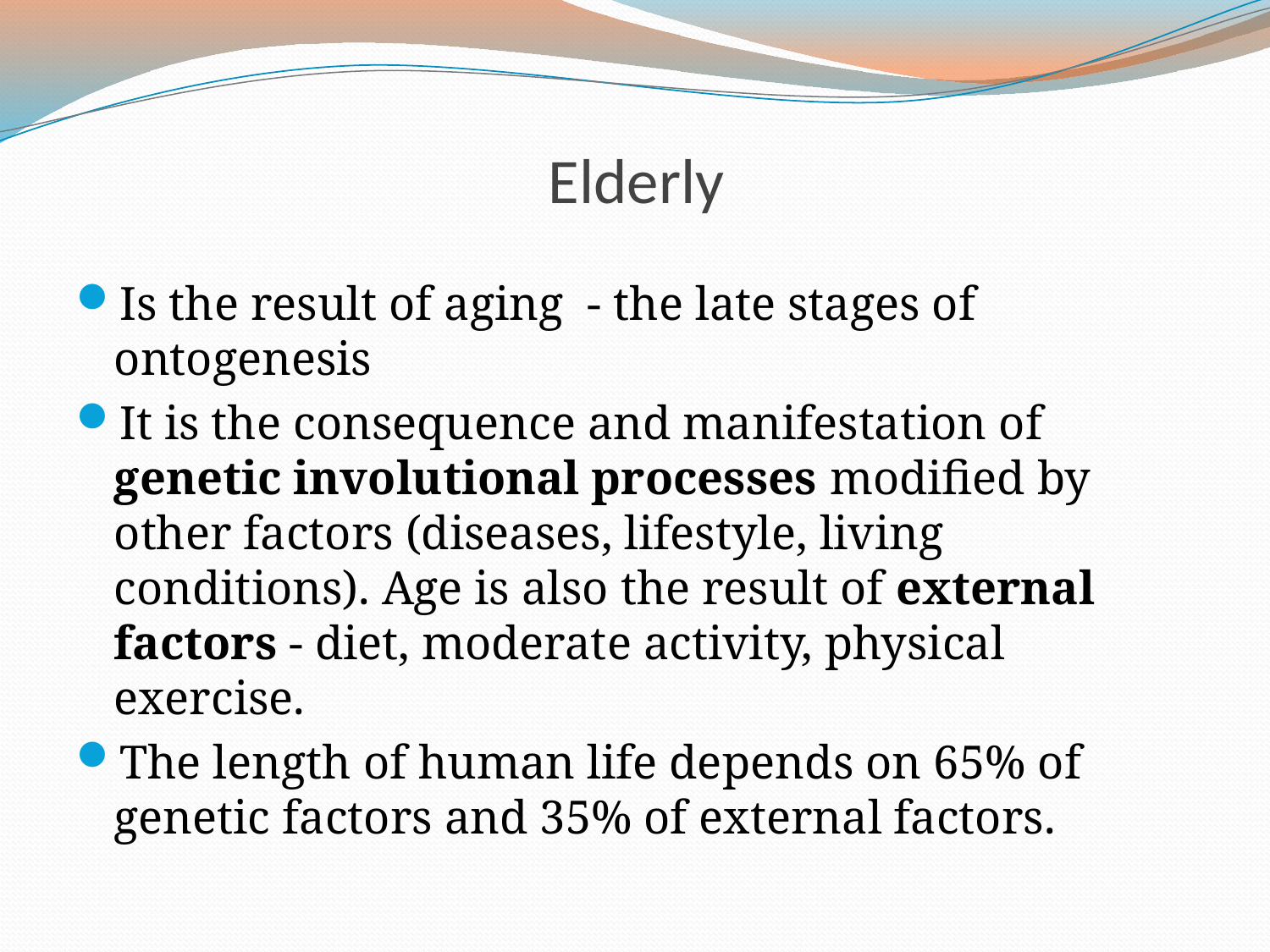

# Elderly
Is the result of aging  - the late stages of ontogenesis
It is the consequence and manifestation of genetic involutional processes modified by other factors (diseases, lifestyle, living conditions). Age is also the result of external factors - diet, moderate activity, physical exercise.
The length of human life depends on 65% of genetic factors and 35% of external factors.